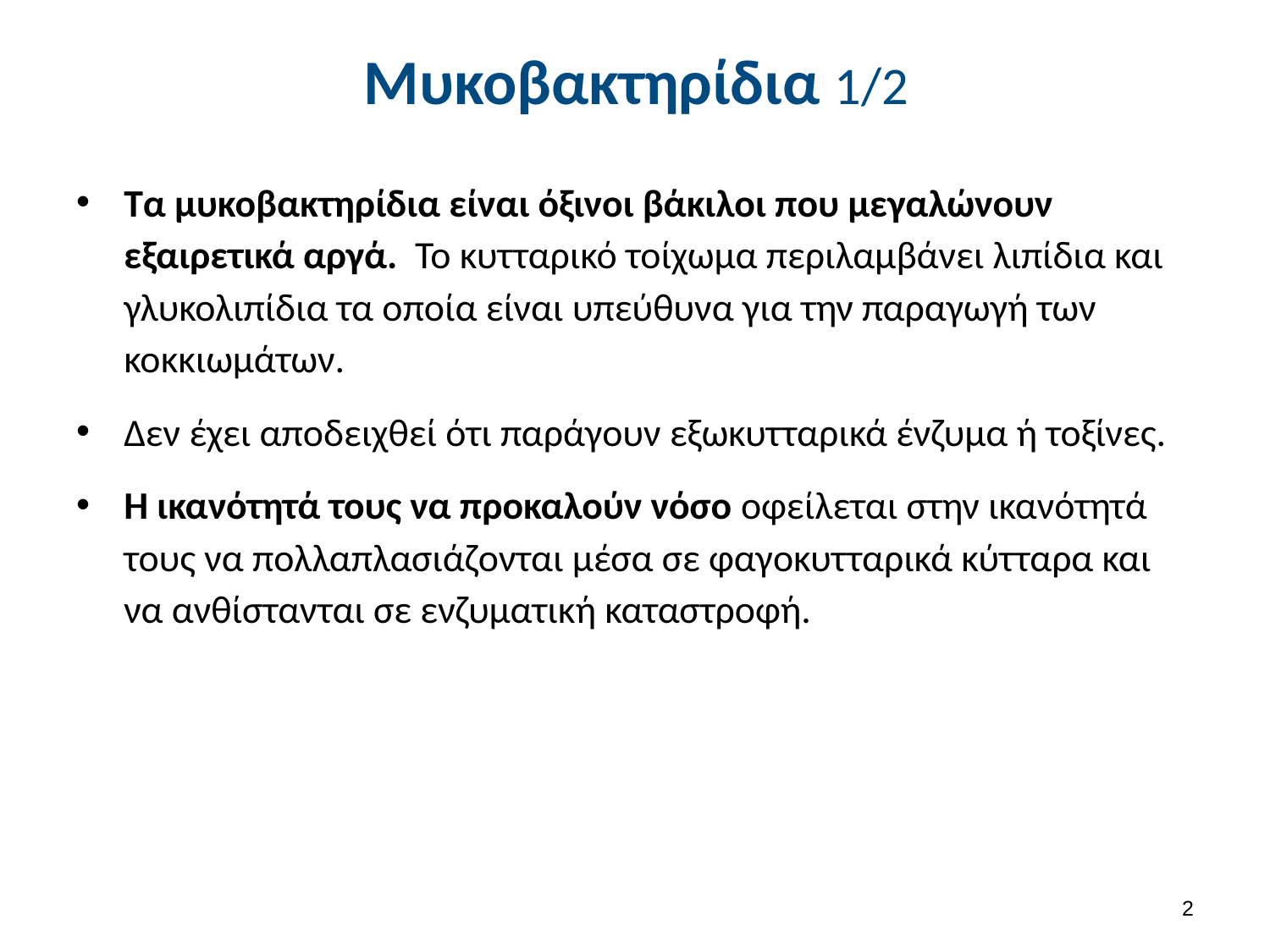

# Μυκοβακτηρίδια 1/2
Τα μυκοβακτηρίδια είναι όξινοι βάκιλοι που μεγαλώνουν εξαιρετικά αργά.  Το κυτταρικό τοίχωμα περιλαμβάνει λιπίδια και γλυκολιπίδια τα οποία είναι υπεύθυνα για την παραγωγή των κοκκιωμάτων.
Δεν έχει αποδειχθεί ότι παράγουν εξωκυτταρικά ένζυμα ή τοξίνες.
Η ικανότητά τους να προκαλούν νόσο οφείλεται στην ικανότητά τους να πολλαπλασιάζονται μέσα σε φαγοκυτταρικά κύτταρα και να ανθίστανται σε ενζυματική καταστροφή.
2